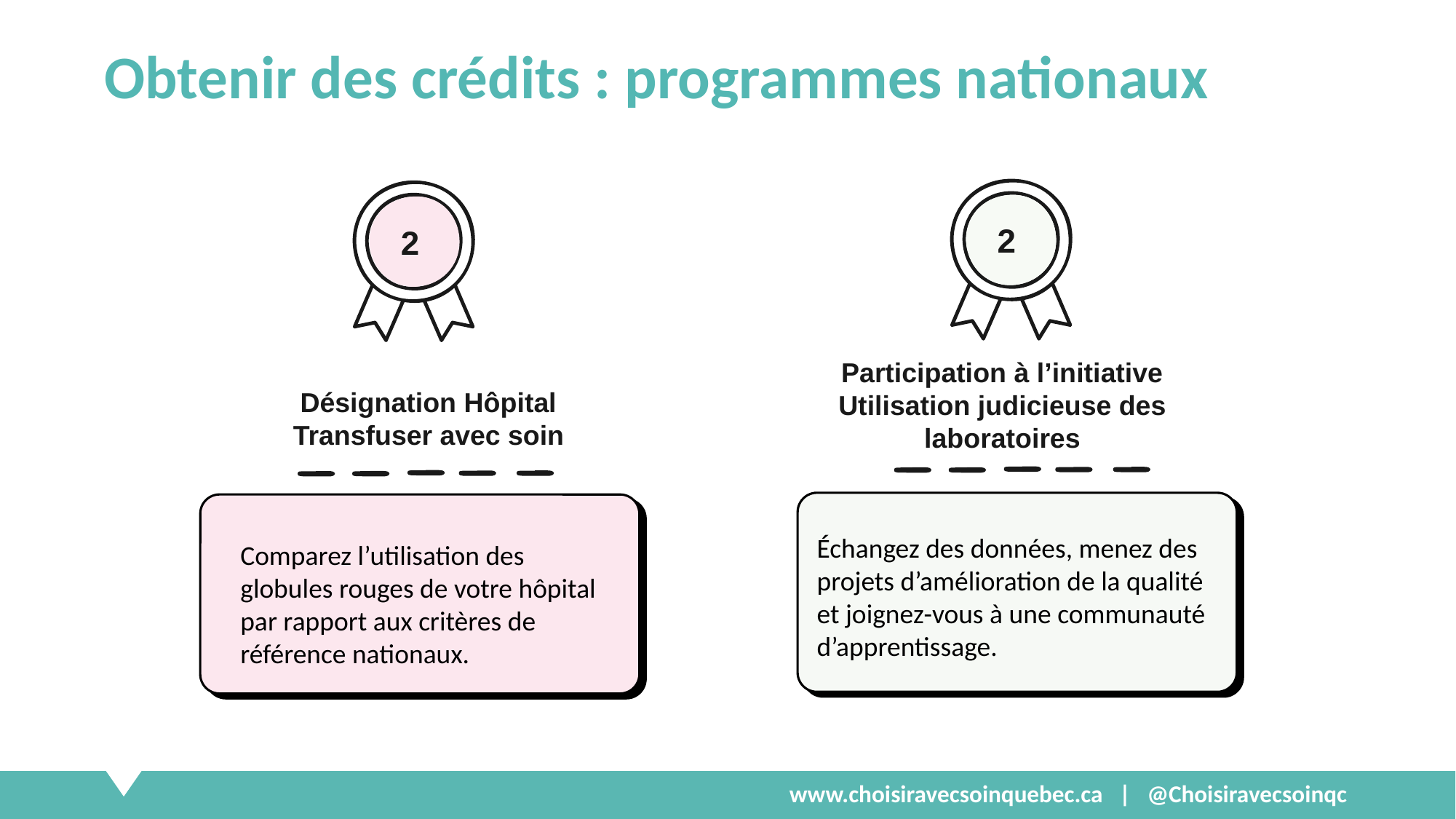

# Obtenir des crédits : programmes nationaux

2
2
Désignation Hôpital
Transfuser avec soin
Participation à l’initiative Utilisation judicieuse des laboratoires

Échangez des données, menez des projets d’amélioration de la qualité et joignez-vous à une communauté d’apprentissage.
Comparez l’utilisation des globules rouges de votre hôpital par rapport aux critères de référence nationaux.